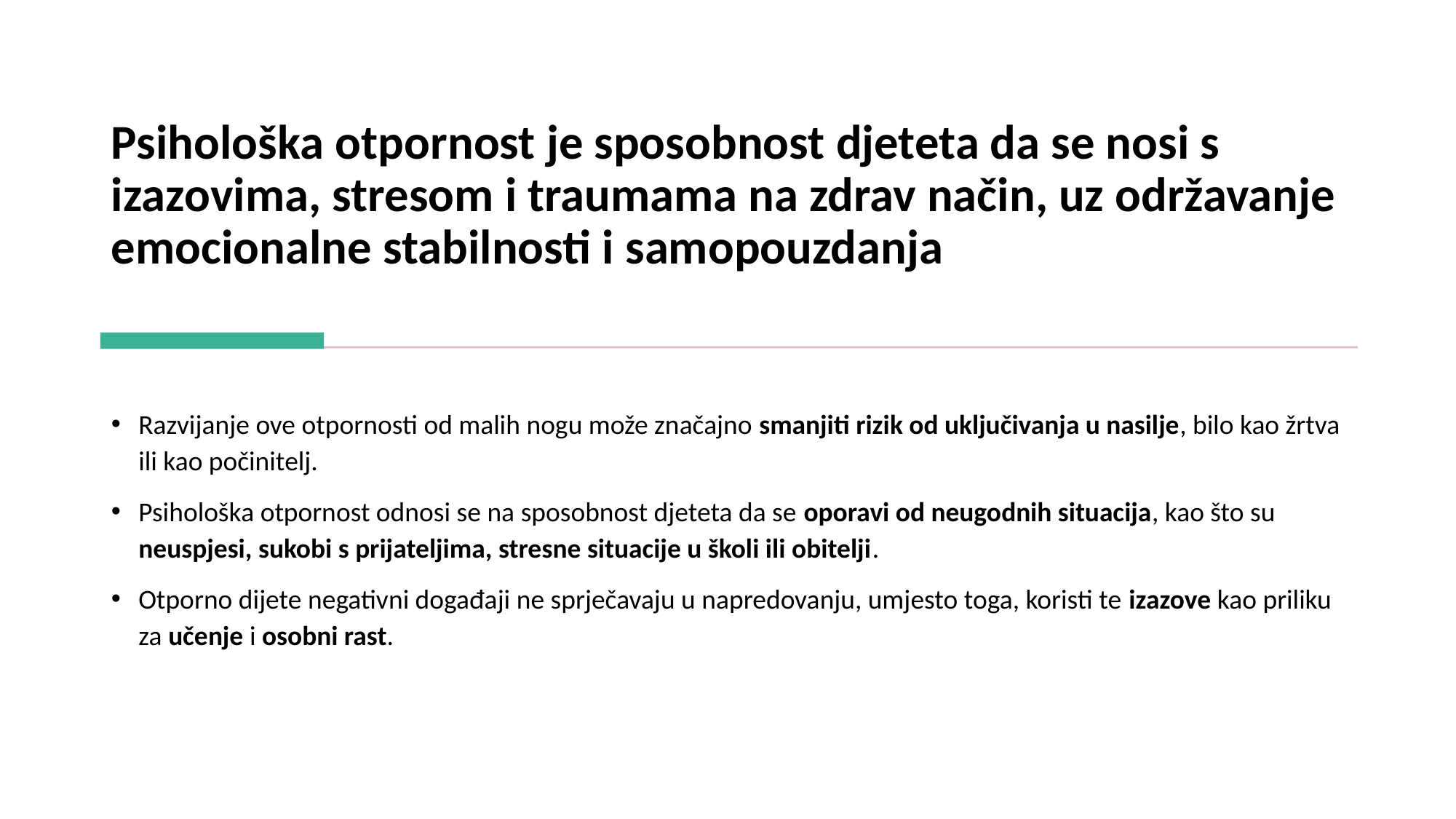

# Psihološka otpornost je sposobnost djeteta da se nosi s izazovima, stresom i traumama na zdrav način, uz održavanje emocionalne stabilnosti i samopouzdanja

Razvijanje ove otpornosti od malih nogu može značajno smanjiti rizik od uključivanja u nasilje, bilo kao žrtva ili kao počinitelj.
Psihološka otpornost odnosi se na sposobnost djeteta da se oporavi od neugodnih situacija, kao što su neuspjesi, sukobi s prijateljima, stresne situacije u školi ili obitelji.
Otporno dijete negativni događaji ne sprječavaju u napredovanju, umjesto toga, koristi te izazove kao priliku za učenje i osobni rast.